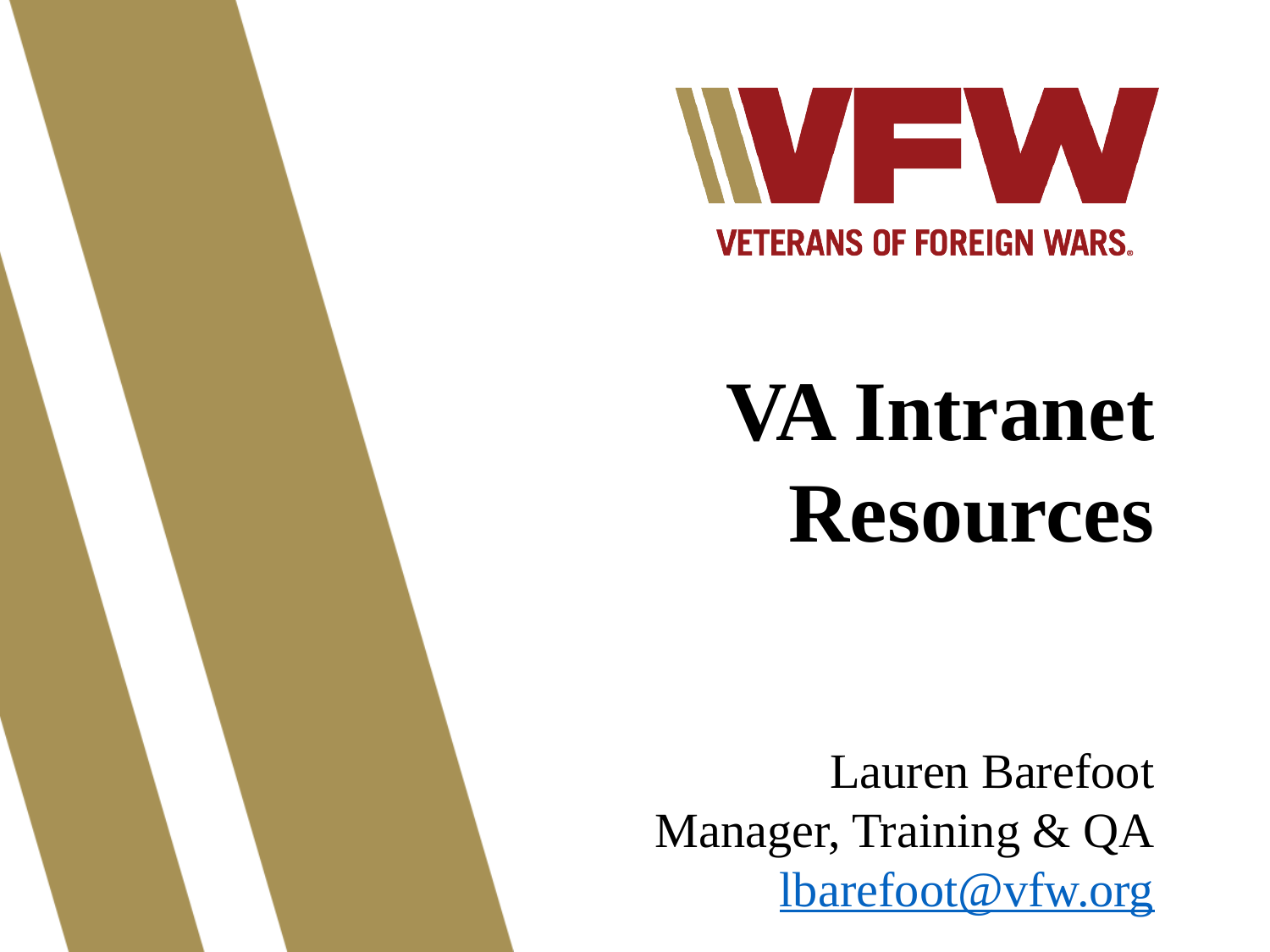

VA Intranet Resources
Lauren Barefoot
Manager, Training & QA
lbarefoot@vfw.org